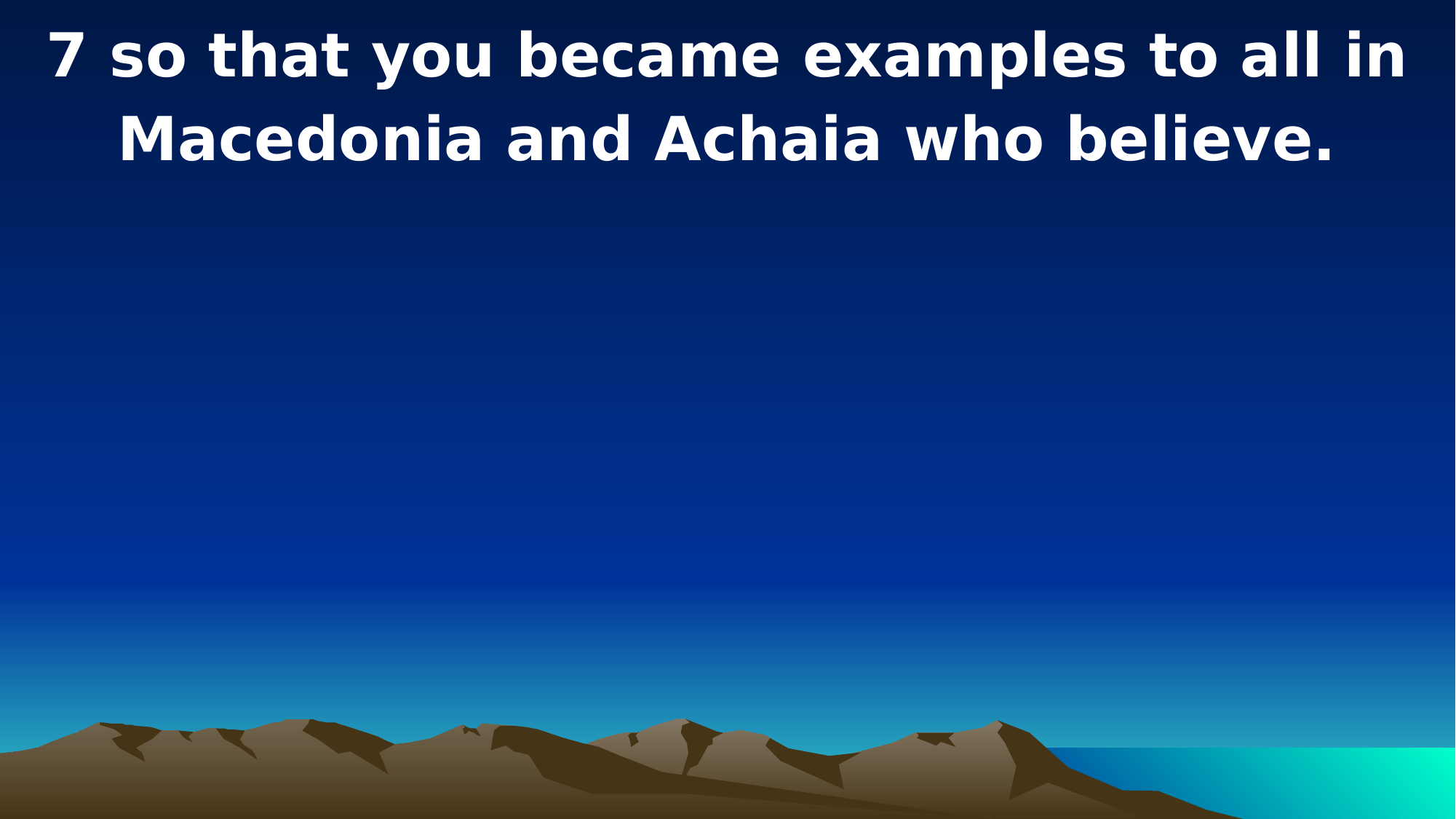

7 so that you became examples to all in Macedonia and Achaia who believe.